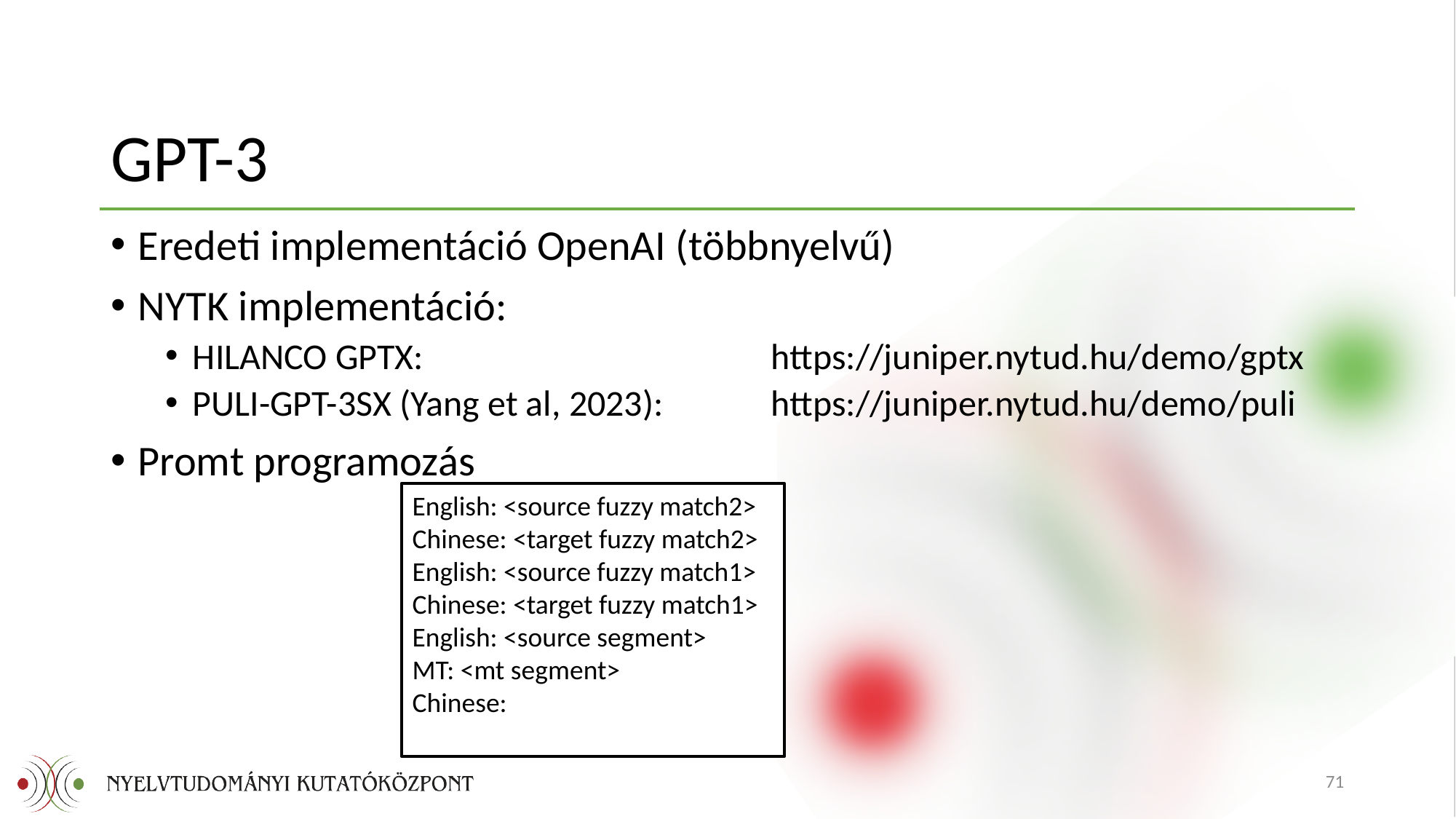

# GPT-3
Eredeti implementáció OpenAI (többnyelvű)
NYTK implementáció:
HILANCO GPTX:	https://juniper.nytud.hu/demo/gptx
PULI-GPT-3SX (Yang et al, 2023):	https://juniper.nytud.hu/demo/puli
Promt programozás
English: <source fuzzy match2>
Chinese: <target fuzzy match2>
English: <source fuzzy match1>
Chinese: <target fuzzy match1>
English: <source segment>
MT: <mt segment>
Chinese:

71